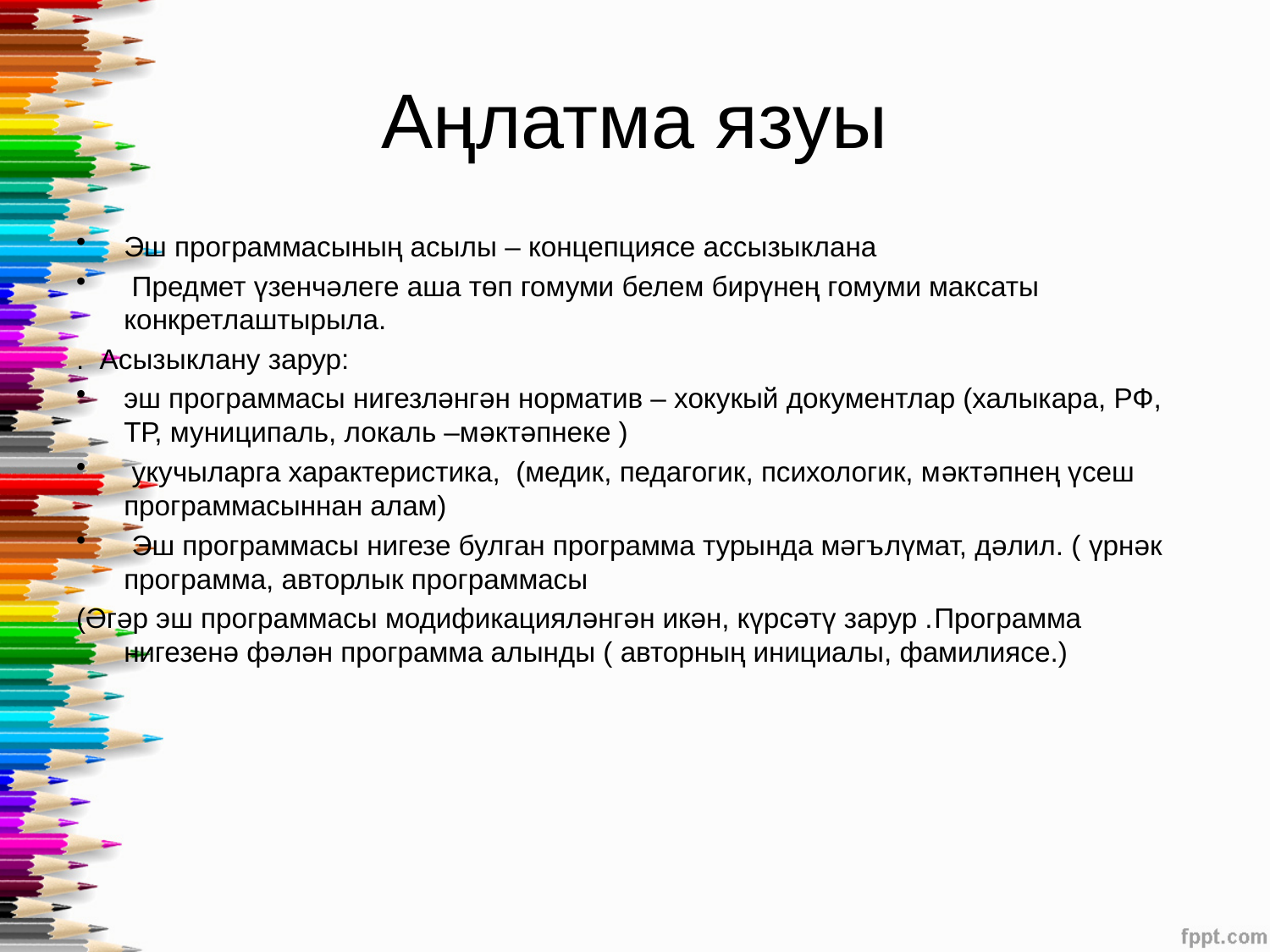

# Аңлатма язуы
Эш программасының асылы – концепциясе ассызыклана
 Предмет үзенчәлеге аша төп гомуми белем бирүнең гомуми максаты конкретлаштырыла.
.  Асызыклану зарур:
эш программасы нигезләнгән норматив – хокукый документлар (халыкара, РФ, ТР, муниципаль, локаль –мәктәпнеке )
 укучыларга характеристика,  (медик, педагогик, психологик, мәктәпнең үсеш программасыннан алам)
 Эш программасы нигезе булган программа турында мәгълүмат, дәлил. ( үрнәк программа, авторлык программасы
(Әгәр эш программасы модификацияләнгән икән, күрсәтү зарур .Программа нигезенә фәлән программа алынды ( авторның инициалы, фамилиясе.)